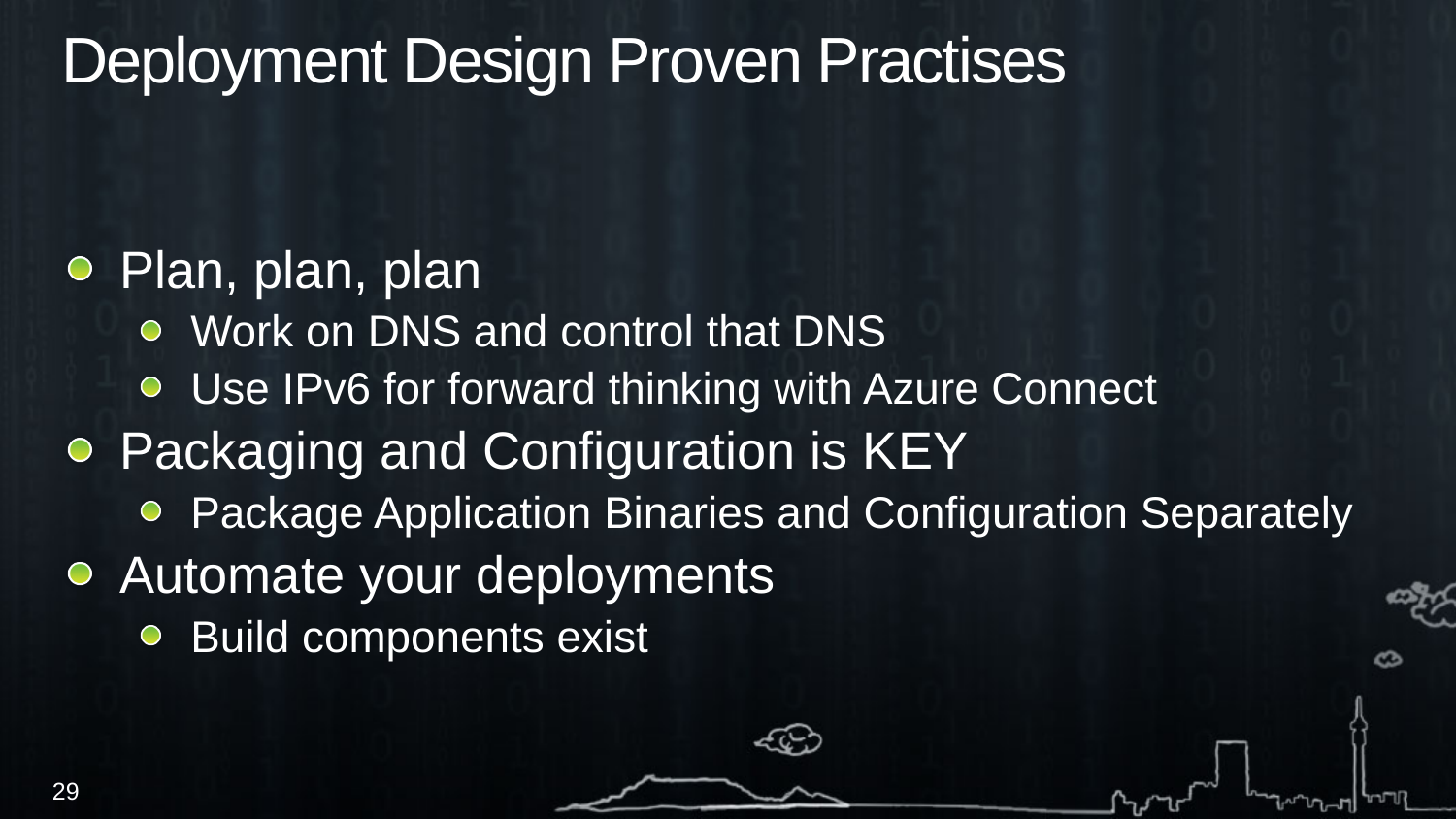

# Deployment Design Proven Practises

Plan, plan, plan
Work on DNS and control that DNS
Use IPv6 for forward thinking with Azure Connect
Packaging and Configuration is KEY
Package Application Binaries and Configuration Separately
Automate your deployments
Build components exist